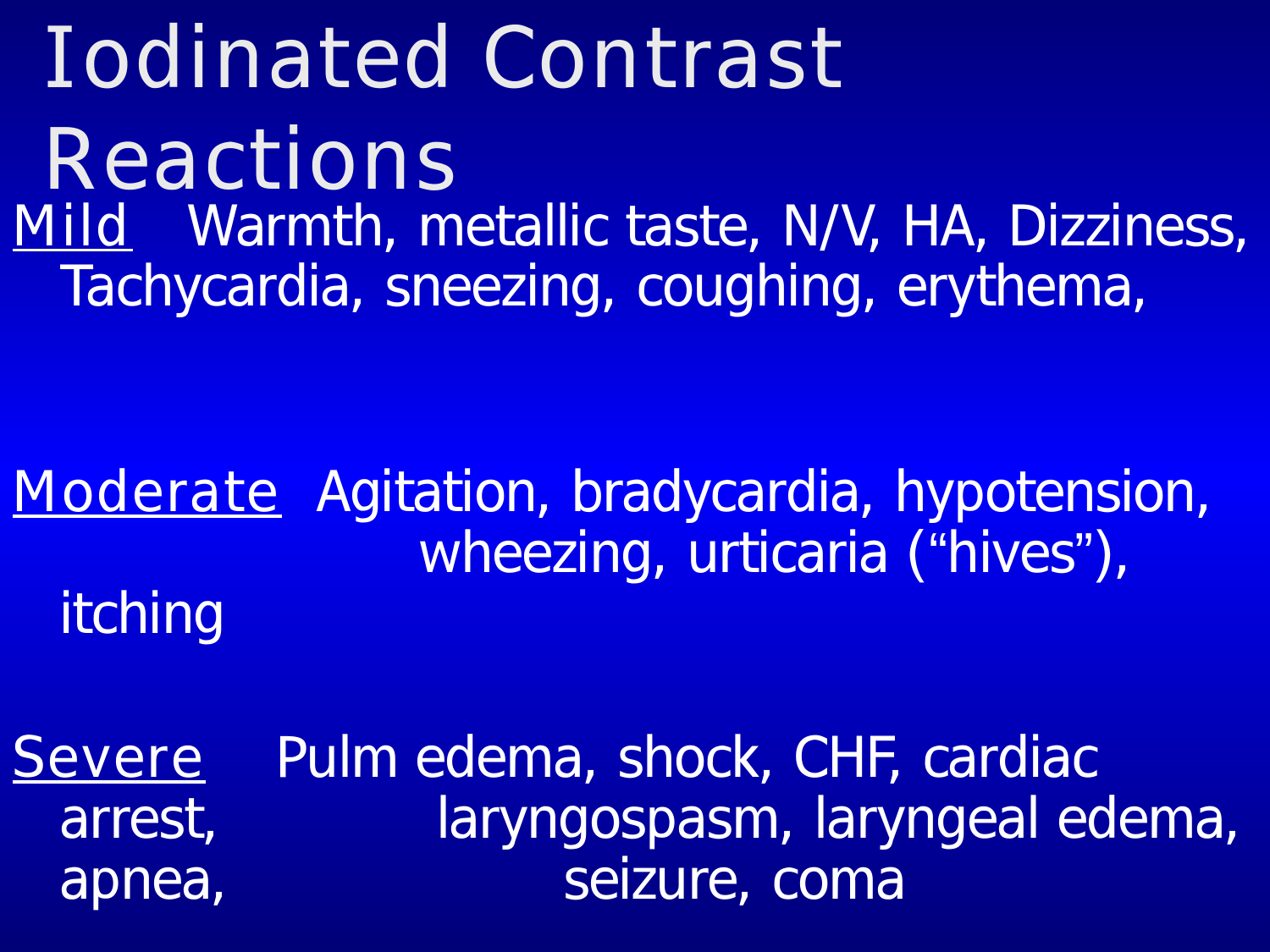

# Iodinated Contrast Reactions
Mild 	Warmth, metallic taste, N/V, HA, Dizziness, Tachycardia, sneezing, coughing, erythema,

Moderate  Agitation, bradycardia, hypotension, 		      wheezing, urticaria (“hives”), itching

Severe    Pulm edema, shock, CHF, cardiac arrest, 	       laryngospasm, laryngeal edema, apnea, 		       seizure, coma